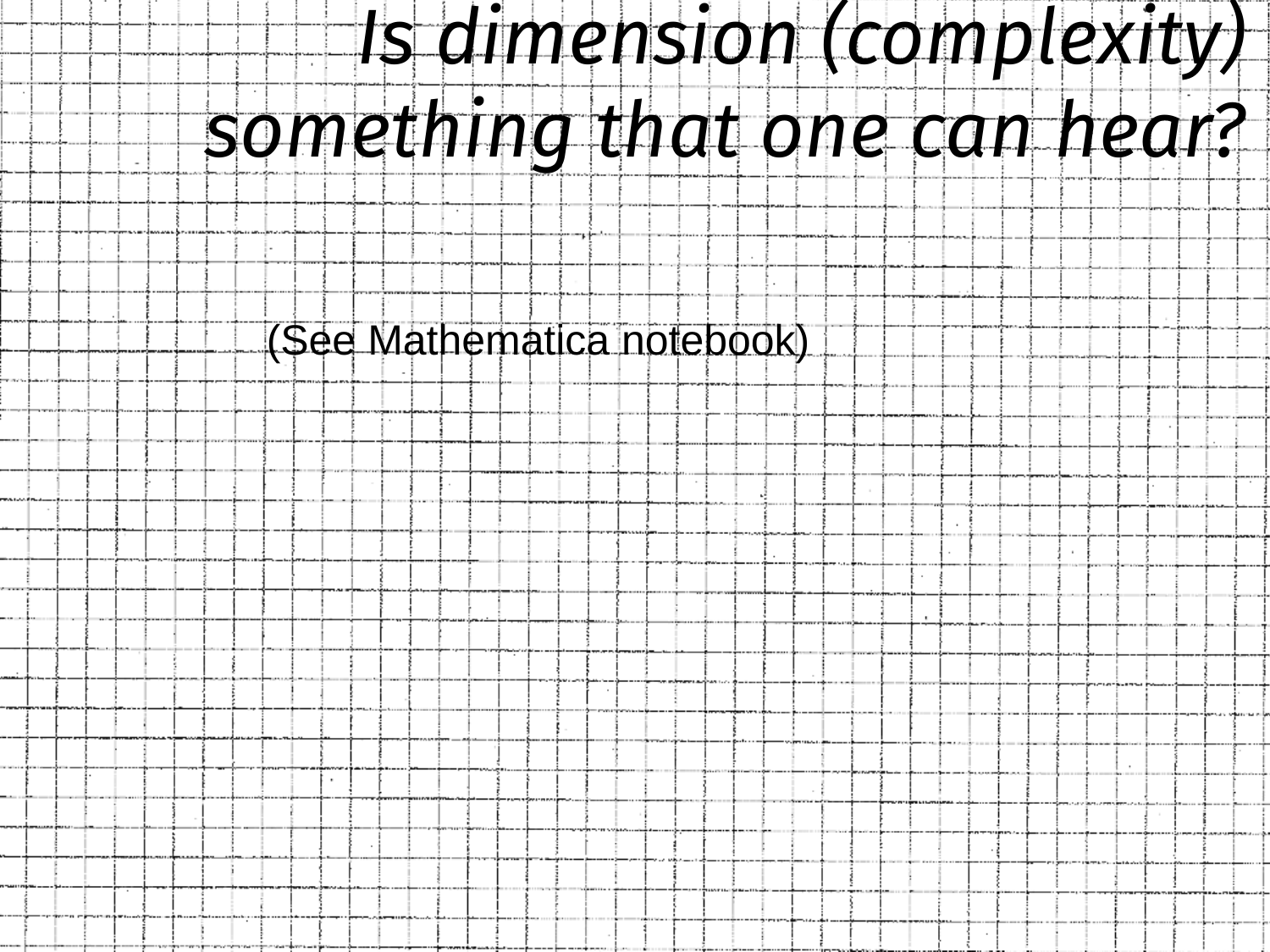

# Is dimension (complexity) something that one can hear?
(See Mathematica notebook)